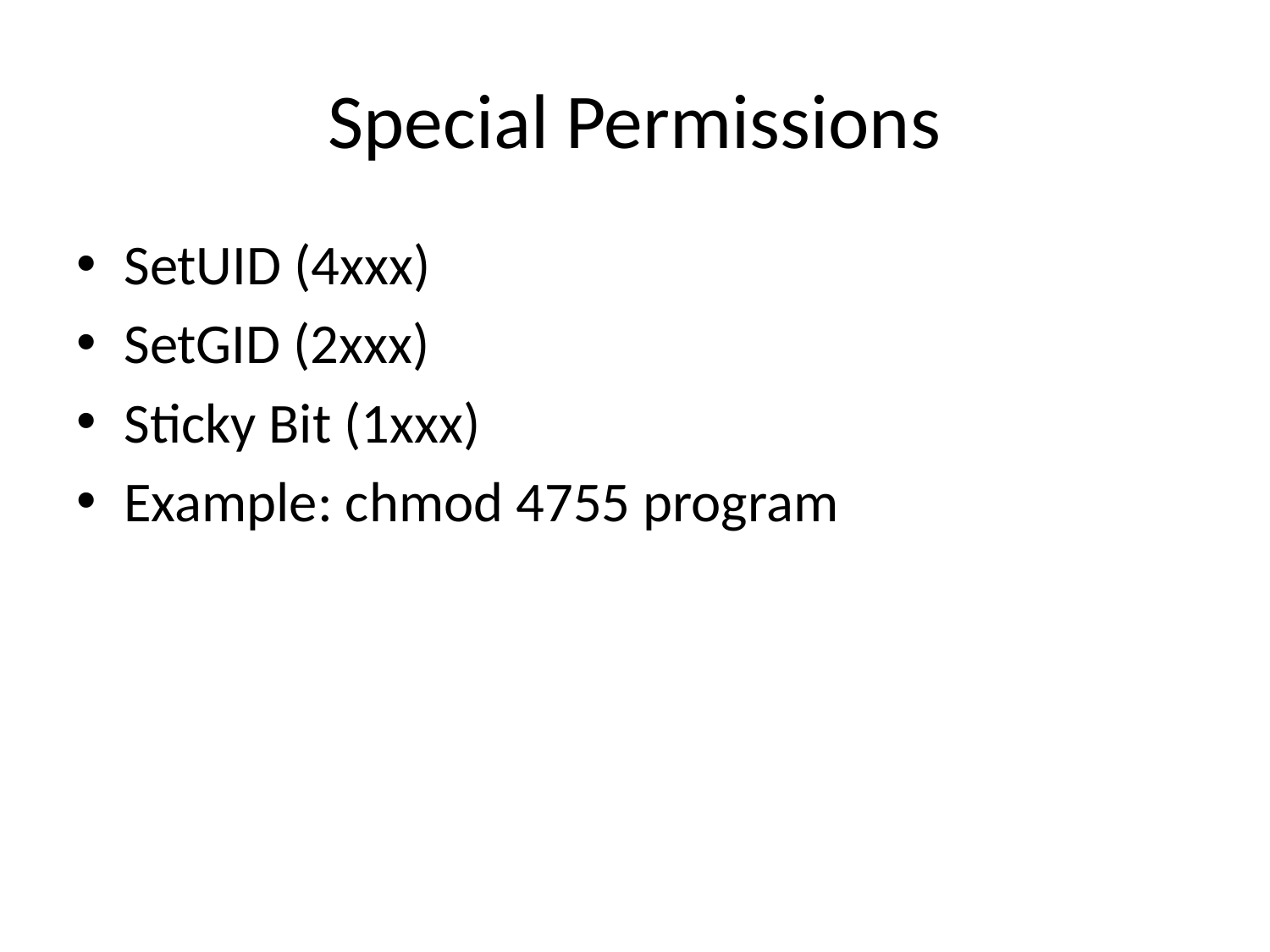

# Special Permissions
SetUID (4xxx)
SetGID (2xxx)
Sticky Bit (1xxx)
Example: chmod 4755 program